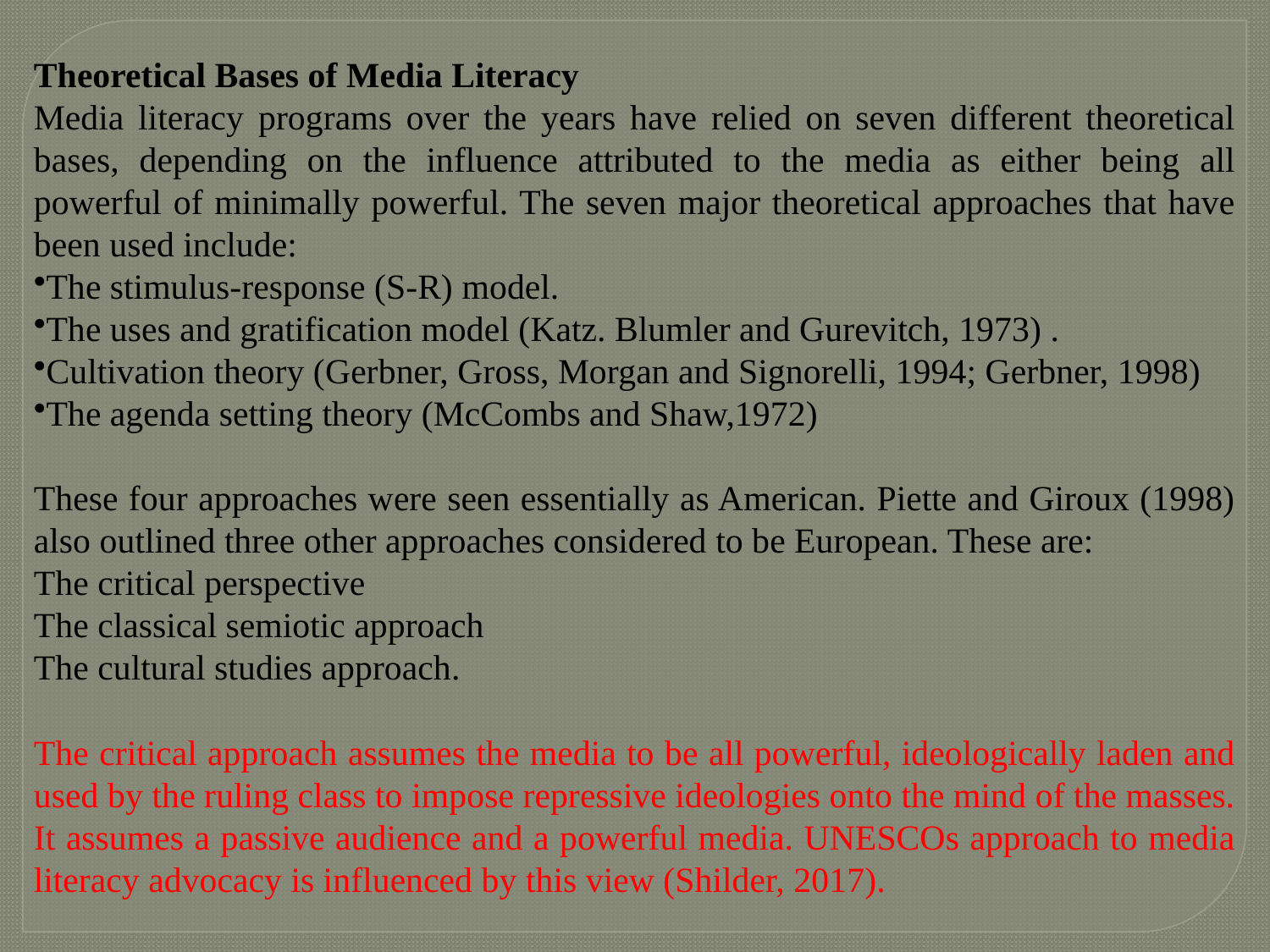

Theoretical Bases of Media Literacy
Media literacy programs over the years have relied on seven different theoretical bases, depending on the influence attributed to the media as either being all powerful of minimally powerful. The seven major theoretical approaches that have been used include:
The stimulus-response (S-R) model.
The uses and gratification model (Katz. Blumler and Gurevitch, 1973) .
Cultivation theory (Gerbner, Gross, Morgan and Signorelli, 1994; Gerbner, 1998)
The agenda setting theory (McCombs and Shaw,1972)

These four approaches were seen essentially as American. Piette and Giroux (1998) also outlined three other approaches considered to be European. These are:
The critical perspective
The classical semiotic approach
The cultural studies approach.

The critical approach assumes the media to be all powerful, ideologically laden and used by the ruling class to impose repressive ideologies onto the mind of the masses. It assumes a passive audience and a powerful media. UNESCOs approach to media literacy advocacy is influenced by this view (Shilder, 2017).